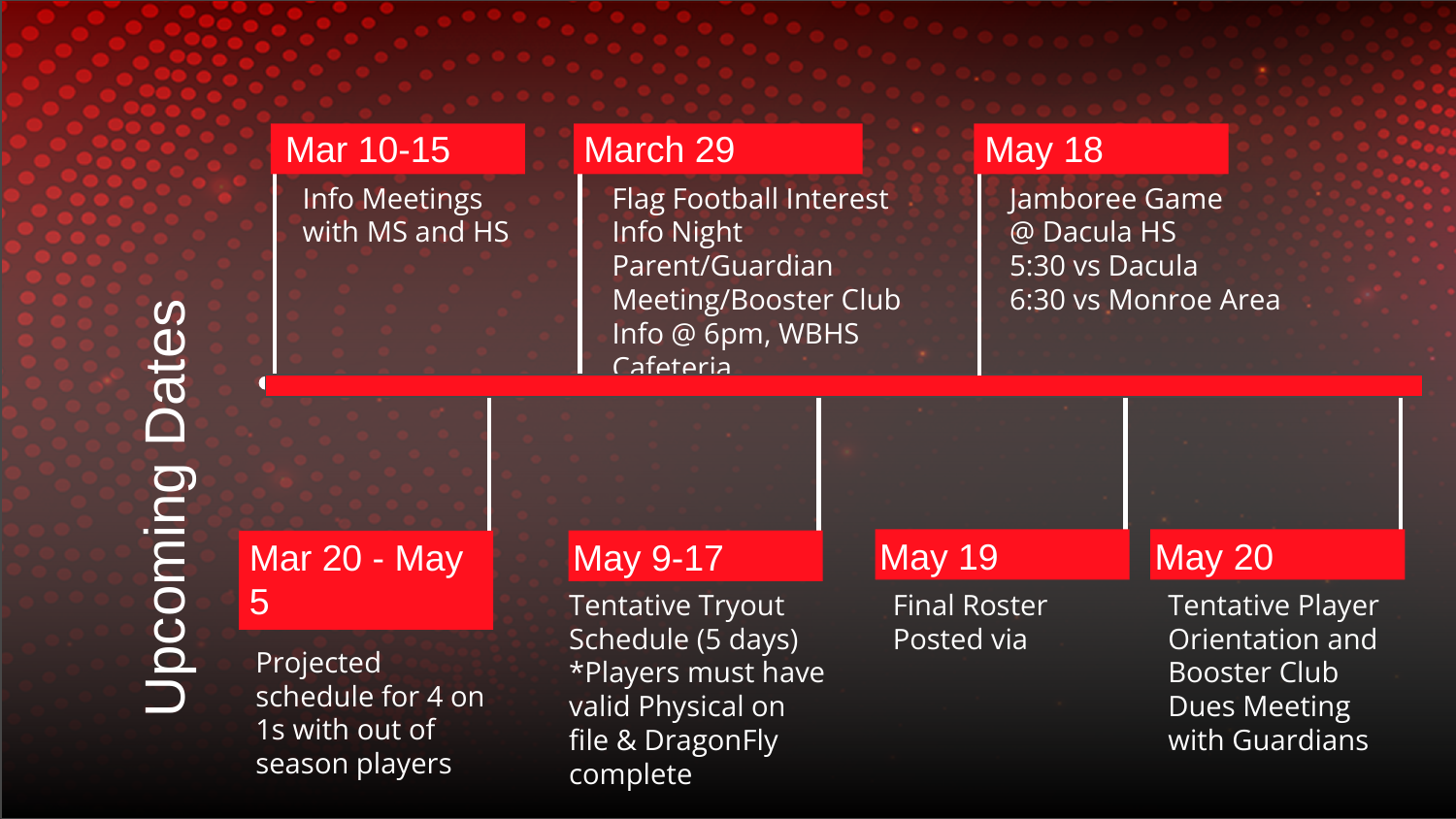

March 29
May 18
Mar 10-15

Info Meetings with MS and HS

Flag Football Interest Info Night Parent/Guardian Meeting/Booster Club Info @ 6pm, WBHS Cafeteria

Jamboree Game
@ Dacula HS
5:30 vs Dacula
6:30 vs Monroe Area

# Upcoming Dates

May 19

May 20

Mar 20 - May 5
May 9-17

Tentative Tryout Schedule (5 days)
*Players must have valid Physical on file & DragonFly complete
Final Roster Posted via
Tentative Player Orientation and Booster Club Dues Meeting with Guardians
Projected schedule for 4 on 1s with out of season players